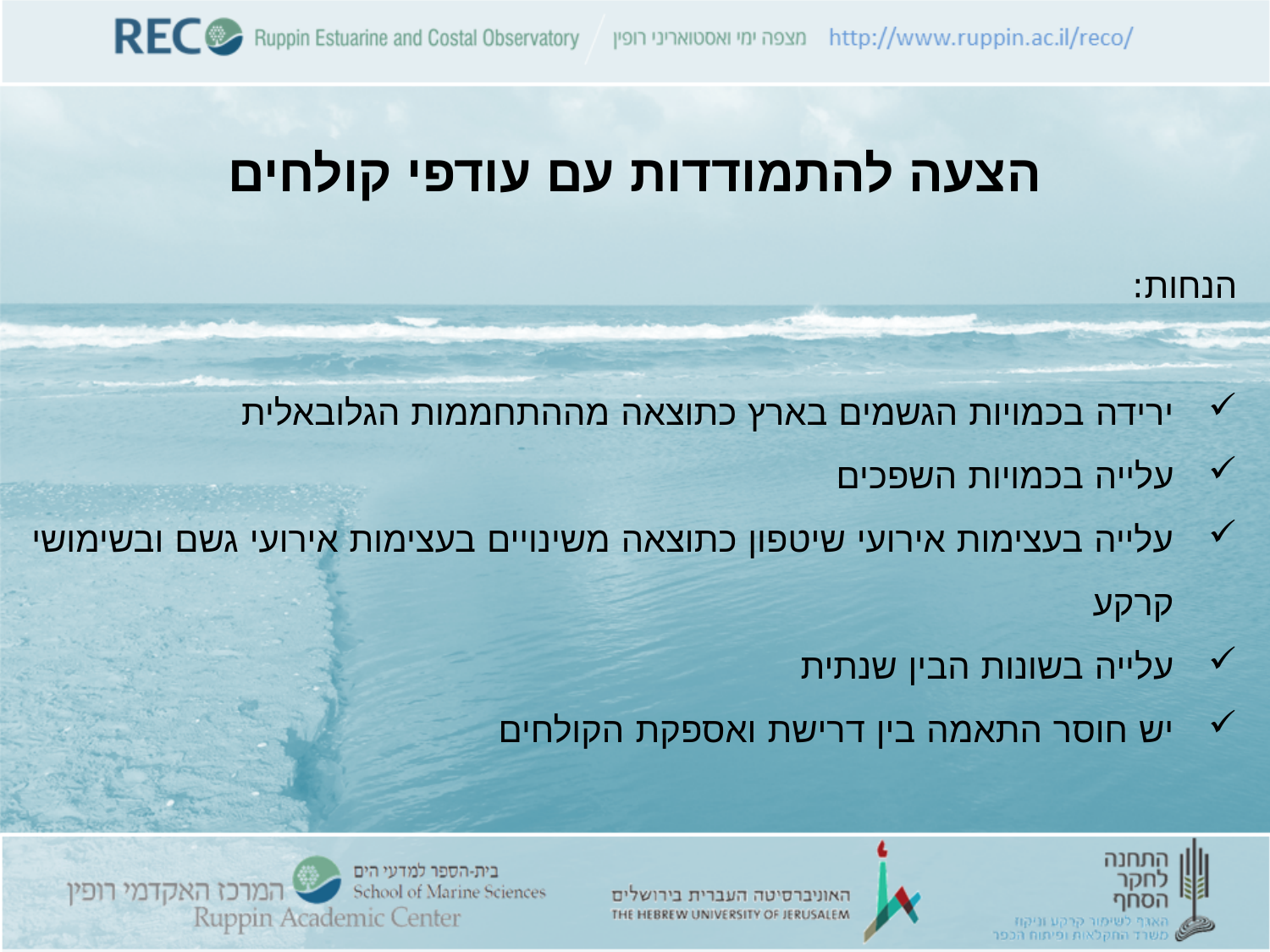

# הצעה להתמודדות עם עודפי קולחים
הנחות:

ירידה בכמויות הגשמים בארץ כתוצאה מההתחממות הגלובאלית
עלייה בכמויות השפכים
עלייה בעצימות אירועי שיטפון כתוצאה משינויים בעצימות אירועי גשם ובשימושי קרקע
עלייה בשונות הבין שנתית
יש חוסר התאמה בין דרישת ואספקת הקולחים